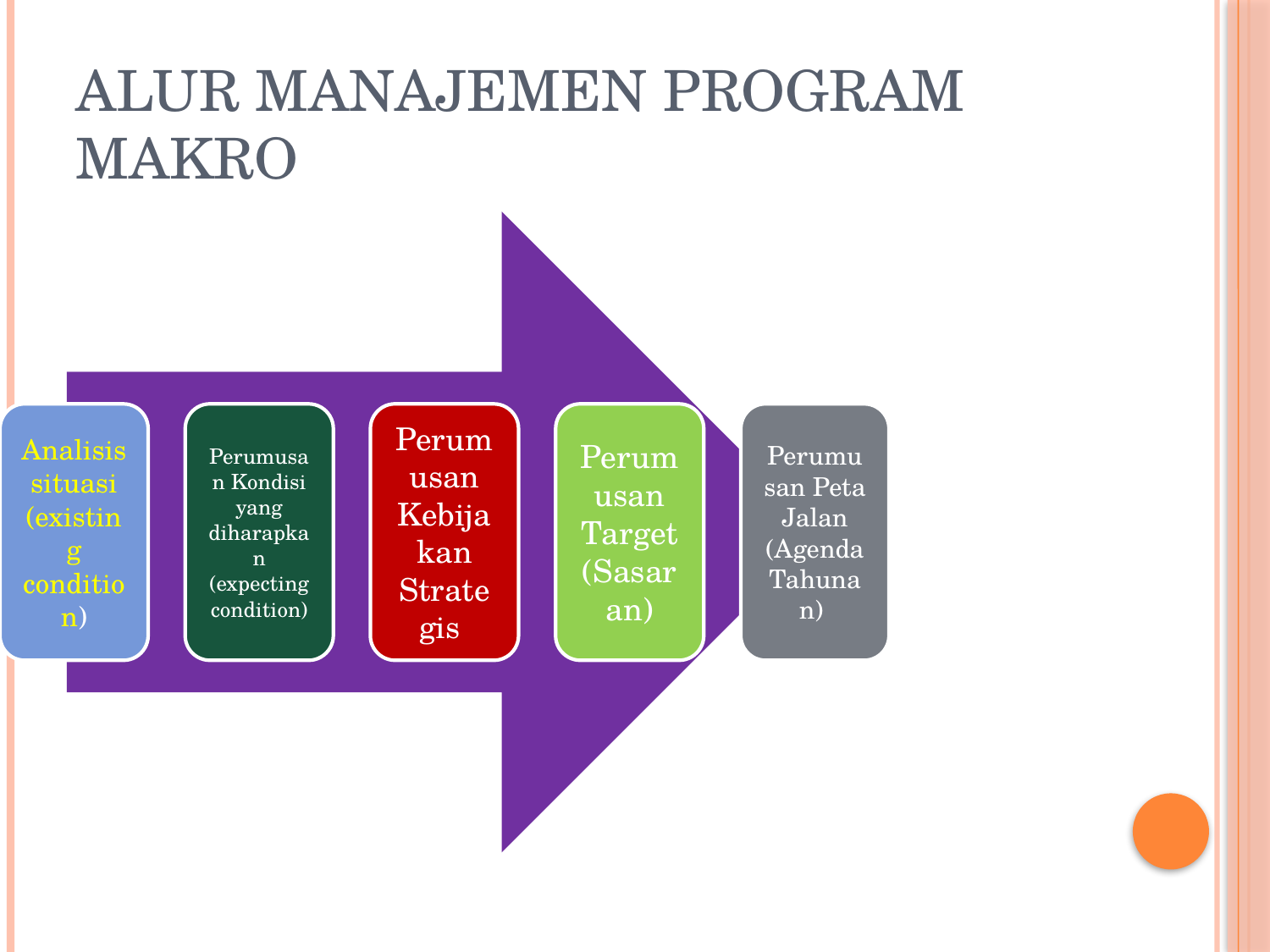

# ALUR MANAJEMEN PROGRAM MAKRO
Analisis situasi (existing condition)
Perumusan Kondisi yang diharapkan (expecting condition)
Perumusan Kebijakan Strategis
Perumusan Peta Jalan (Agenda Tahunan)
Perumusan Target (Sasaran)